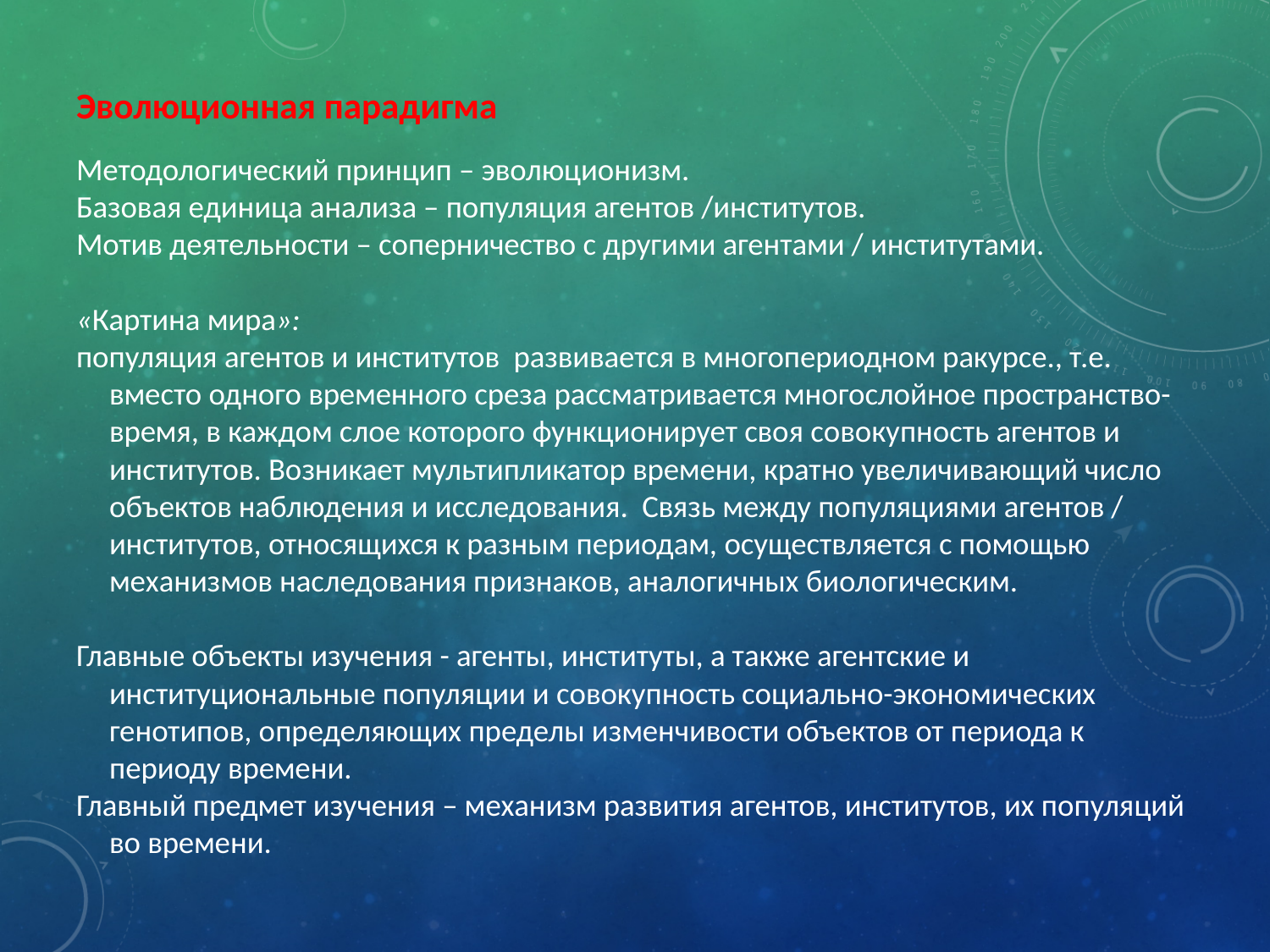

Эволюционная парадигма

Методологический принцип – эволюционизм.
Базовая единица анализа – популяция агентов /институтов.
Мотив деятельности – соперничество с другими агентами / институтами.

«Картина мира»:
популяция агентов и институтов  развивается в многопериодном ракурсе., т.е. вместо одного временного среза рассматривается многослойное пространство-время, в каждом слое которого функционирует своя совокупность агентов и институтов. Возникает мультипликатор времени, кратно увеличивающий число объектов наблюдения и исследования.  Связь между популяциями агентов / институтов, относящихся к разным периодам, осуществляется с помощью механизмов наследования признаков, аналогичных биологическим.

Главные объекты изучения - агенты, институты, а также агентские и институциональные популяции и совокупность социально-экономических генотипов, определяющих пределы изменчивости объектов от периода к периоду времени.
Главный предмет изучения – механизм развития агентов, институтов, их популяций во времени.